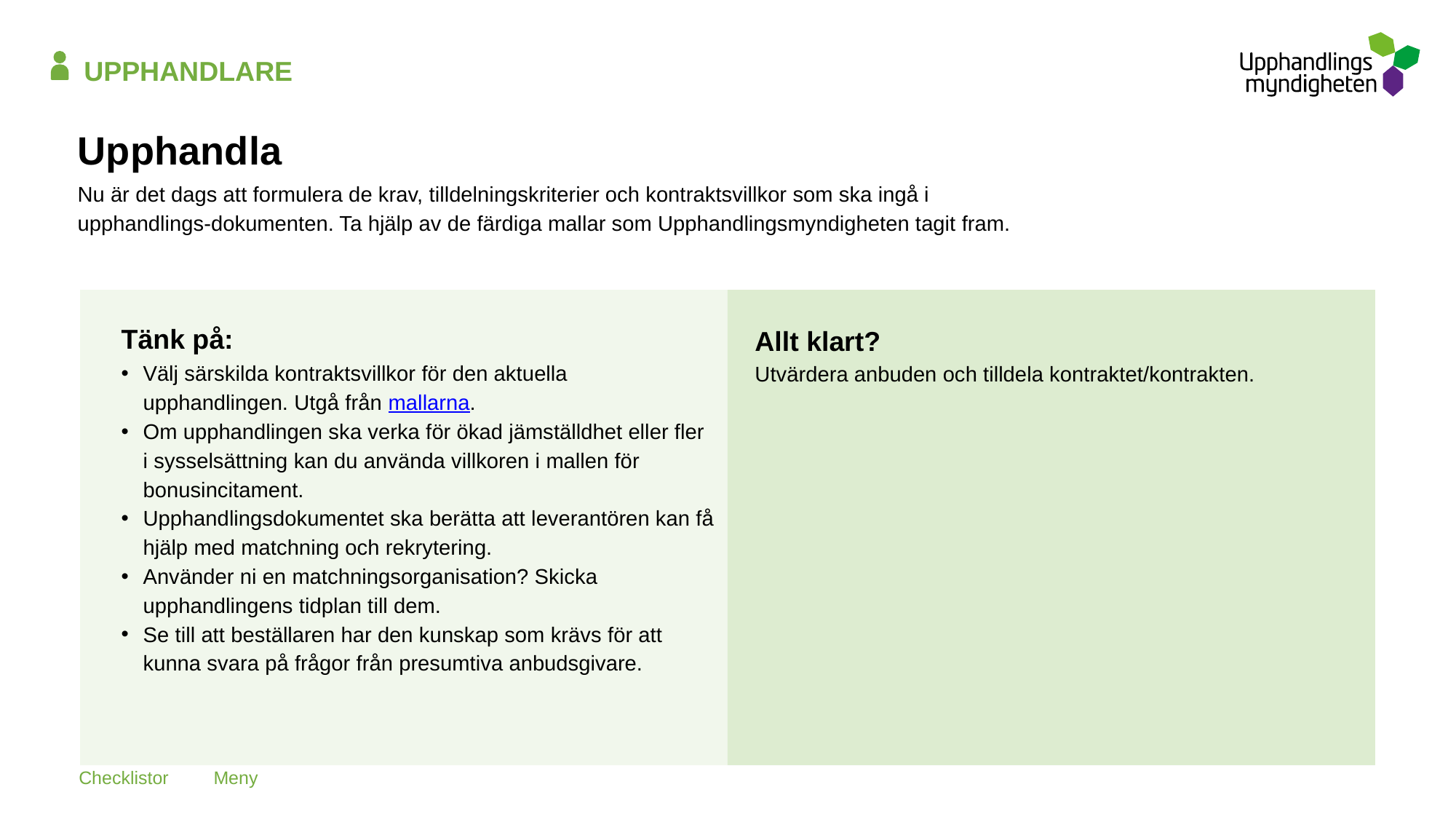

UPPHANDLARE
# Upphandla
Nu är det dags att formulera de krav, tilldelningskriterier och kontraktsvillkor som ska ingå i upphandlings-dokumenten. Ta hjälp av de färdiga mallar som Upphandlingsmyndigheten tagit fram.

Tänk på:
Allt klart?
Utvärdera anbuden och tilldela kontraktet/kontrakten.
Välj särskilda kontraktsvillkor för den aktuella upphandlingen. Utgå från mallarna.
Om upphandlingen ska verka för ökad jämställdhet eller fler i sysselsättning kan du använda villkoren i mallen för bonusincitament.
Upphandlingsdokumentet ska berätta att leverantören kan få hjälp med matchning och rekrytering.
Använder ni en matchningsorganisation? Skicka upphandlingens tidplan till dem.
Se till att beställaren har den kunskap som krävs för att kunna svara på frågor från presumtiva anbudsgivare.